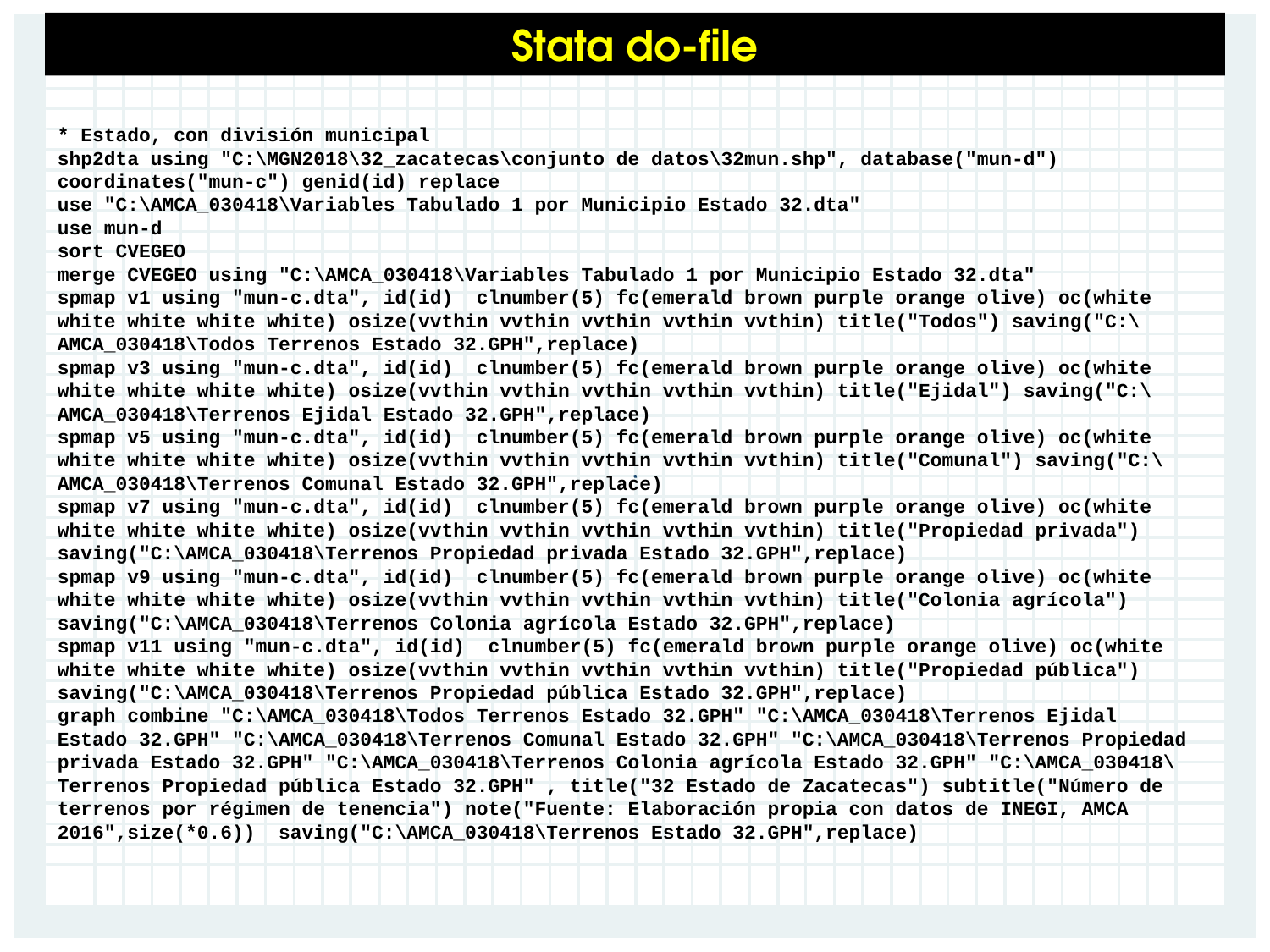

Stata do-file
* Estado, con división municipal
shp2dta using "C:\MGN2018\32_zacatecas\conjunto de datos\32mun.shp", database("mun-d") coordinates("mun-c") genid(id) replace
use "C:\AMCA_030418\Variables Tabulado 1 por Municipio Estado 32.dta"
use mun-d
sort CVEGEO
merge CVEGEO using "C:\AMCA_030418\Variables Tabulado 1 por Municipio Estado 32.dta"
spmap v1 using "mun-c.dta", id(id)  clnumber(5) fc(emerald brown purple orange olive) oc(white white white white white) osize(vvthin vvthin vvthin vvthin vvthin) title("Todos") saving("C:\AMCA_030418\Todos Terrenos Estado 32.GPH",replace)
spmap v3 using "mun-c.dta", id(id)  clnumber(5) fc(emerald brown purple orange olive) oc(white white white white white) osize(vvthin vvthin vvthin vvthin vvthin) title("Ejidal") saving("C:\AMCA_030418\Terrenos Ejidal Estado 32.GPH",replace)
spmap v5 using "mun-c.dta", id(id)  clnumber(5) fc(emerald brown purple orange olive) oc(white white white white white) osize(vvthin vvthin vvthin vvthin vvthin) title("Comunal") saving("C:\AMCA_030418\Terrenos Comunal Estado 32.GPH",replace)
spmap v7 using "mun-c.dta", id(id)  clnumber(5) fc(emerald brown purple orange olive) oc(white white white white white) osize(vvthin vvthin vvthin vvthin vvthin) title("Propiedad privada") saving("C:\AMCA_030418\Terrenos Propiedad privada Estado 32.GPH",replace)
spmap v9 using "mun-c.dta", id(id)  clnumber(5) fc(emerald brown purple orange olive) oc(white white white white white) osize(vvthin vvthin vvthin vvthin vvthin) title("Colonia agrícola") saving("C:\AMCA_030418\Terrenos Colonia agrícola Estado 32.GPH",replace)
spmap v11 using "mun-c.dta", id(id)  clnumber(5) fc(emerald brown purple orange olive) oc(white white white white white) osize(vvthin vvthin vvthin vvthin vvthin) title("Propiedad pública") saving("C:\AMCA_030418\Terrenos Propiedad pública Estado 32.GPH",replace)
graph combine "C:\AMCA_030418\Todos Terrenos Estado 32.GPH" "C:\AMCA_030418\Terrenos Ejidal Estado 32.GPH" "C:\AMCA_030418\Terrenos Comunal Estado 32.GPH" "C:\AMCA_030418\Terrenos Propiedad privada Estado 32.GPH" "C:\AMCA_030418\Terrenos Colonia agrícola Estado 32.GPH" "C:\AMCA_030418\Terrenos Propiedad pública Estado 32.GPH" , title("32 Estado de Zacatecas") subtitle("Número de terrenos por régimen de tenencia") note("Fuente: Elaboración propia con datos de INEGI, AMCA 2016",size(*0.6))  saving("C:\AMCA_030418\Terrenos Estado 32.GPH",replace)